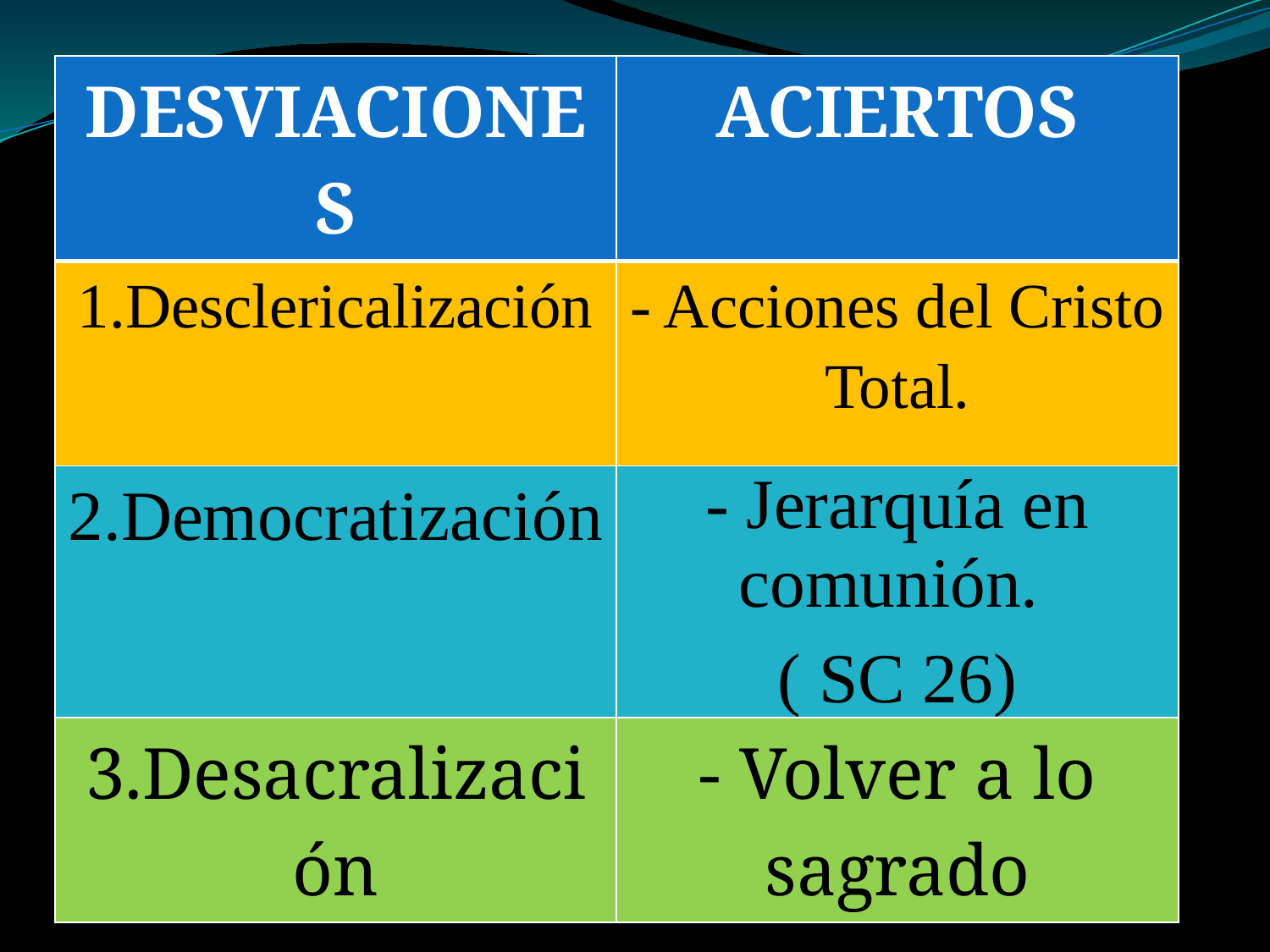

| DESVIACIONES | ACIERTOS |
| --- | --- |
| Desclericalización | - Acciones del Cristo Total. |
| 2.Democratización | - Jerarquía en comunión. ( SC 26) |
| 3.Desacralización | - Volver a lo sagrado |